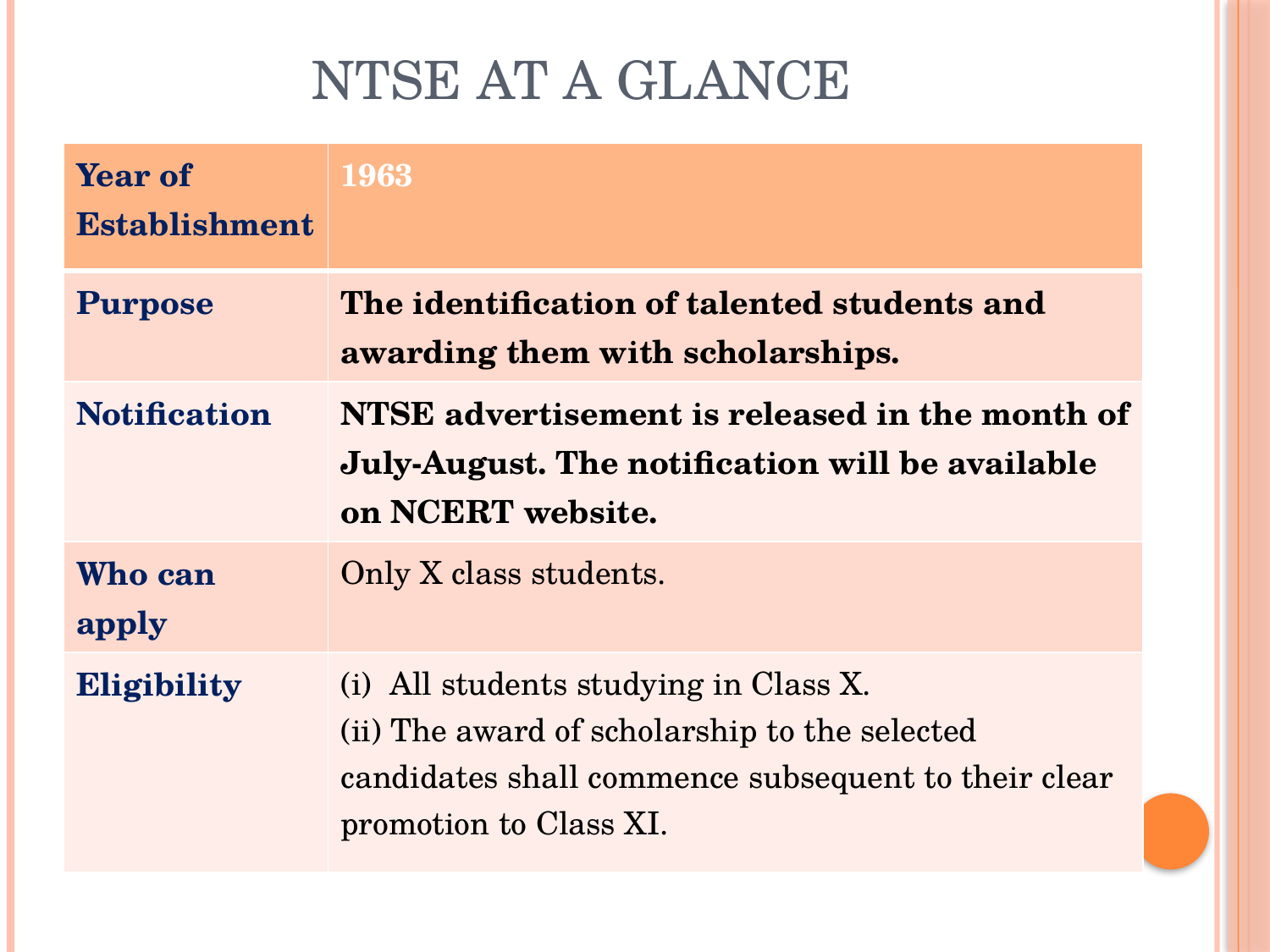

# NTSE At a Glance
| Year of Establishment | 1963 |
| --- | --- |
| Purpose | The identification of talented students and awarding them with scholarships. |
| Notification | NTSE advertisement is released in the month of July-August. The notification will be available on NCERT website. |
| Who can apply | Only X class students. |
| Eligibility | (i) All students studying in Class X. (ii) The award of scholarship to the selected candidates shall commence subsequent to their clear promotion to Class XI. |